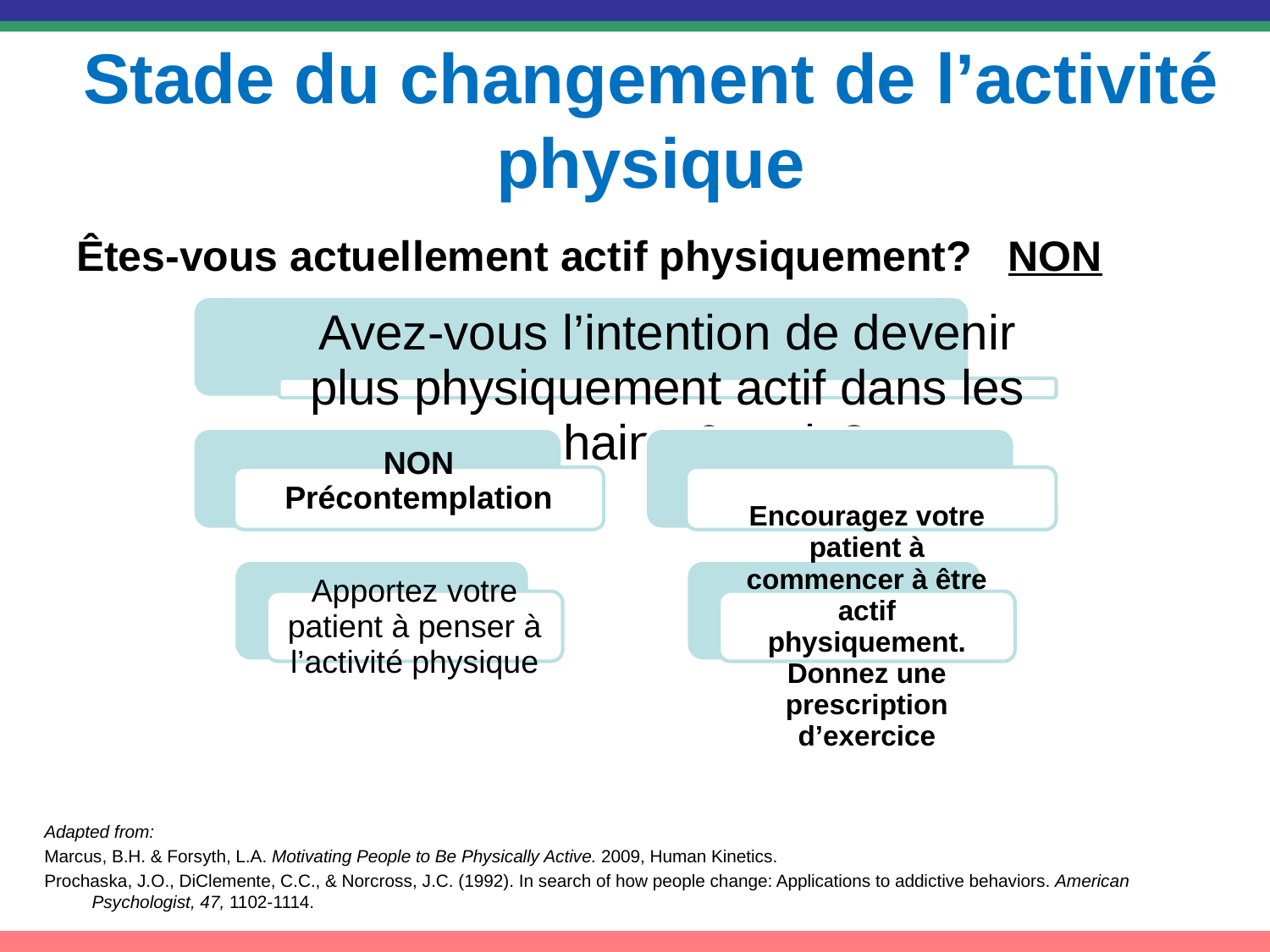

# Stade du changement de l’activité physique
Êtes-vous actuellement actif physiquement?   NON

NON
Précontemplation
Apportez votre patient à penser à l’activité physique
Contemplation
Encouragez votre patient à commencer à être actif physiquement. Donnez une prescription d’exercice
Adapted from:
Marcus, B.H. & Forsyth, L.A. Motivating People to Be Physically Active. 2009, Human Kinetics.
Prochaska, J.O., DiClemente, C.C., & Norcross, J.C. (1992). In search of how people change: Applications to addictive behaviors. American Psychologist, 47, 1102-1114.